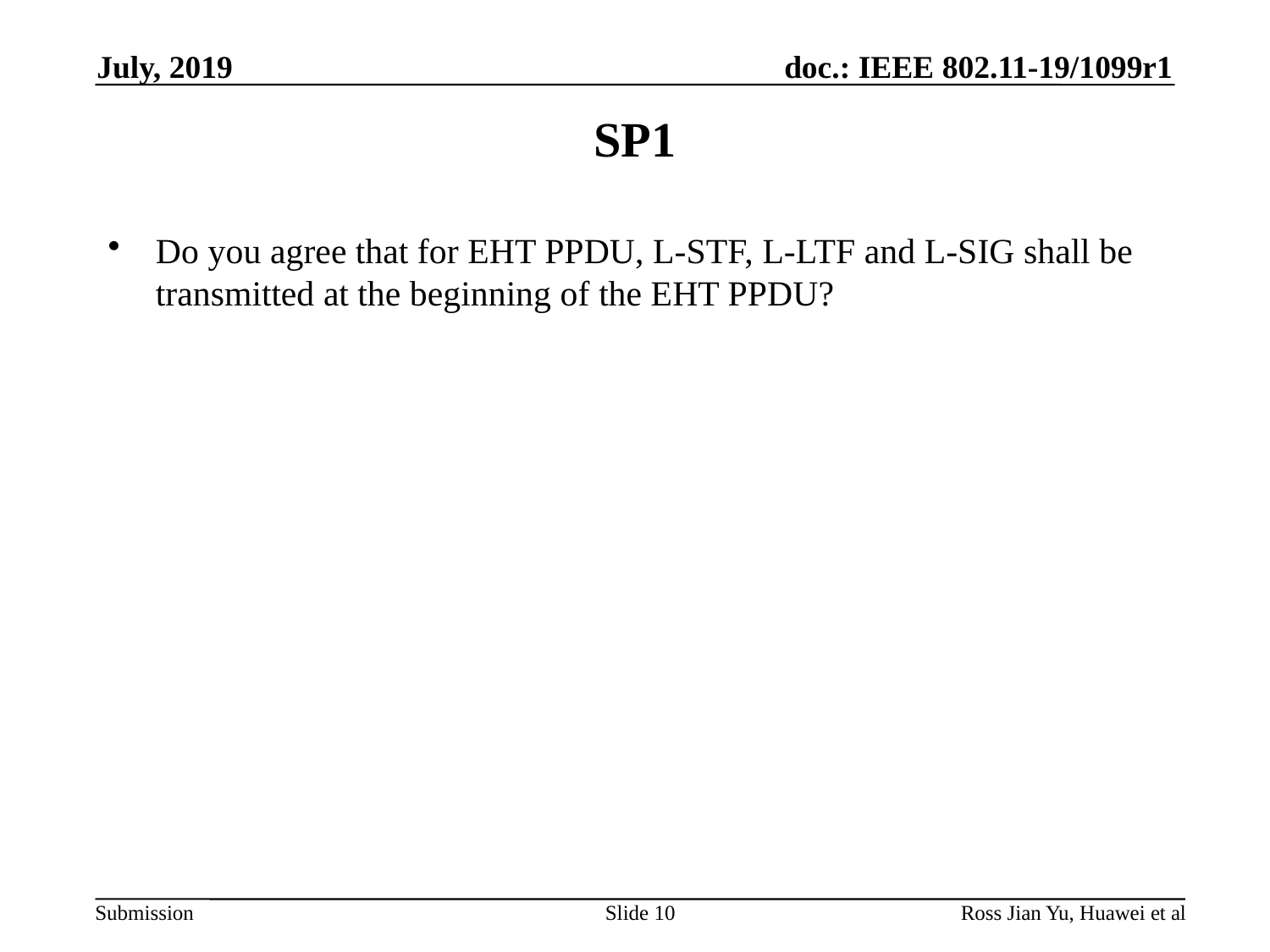

July, 2019
# SP1
Do you agree that for EHT PPDU, L-STF, L-LTF and L-SIG shall be transmitted at the beginning of the EHT PPDU?

Slide 10
Ross Jian Yu, Huawei et al